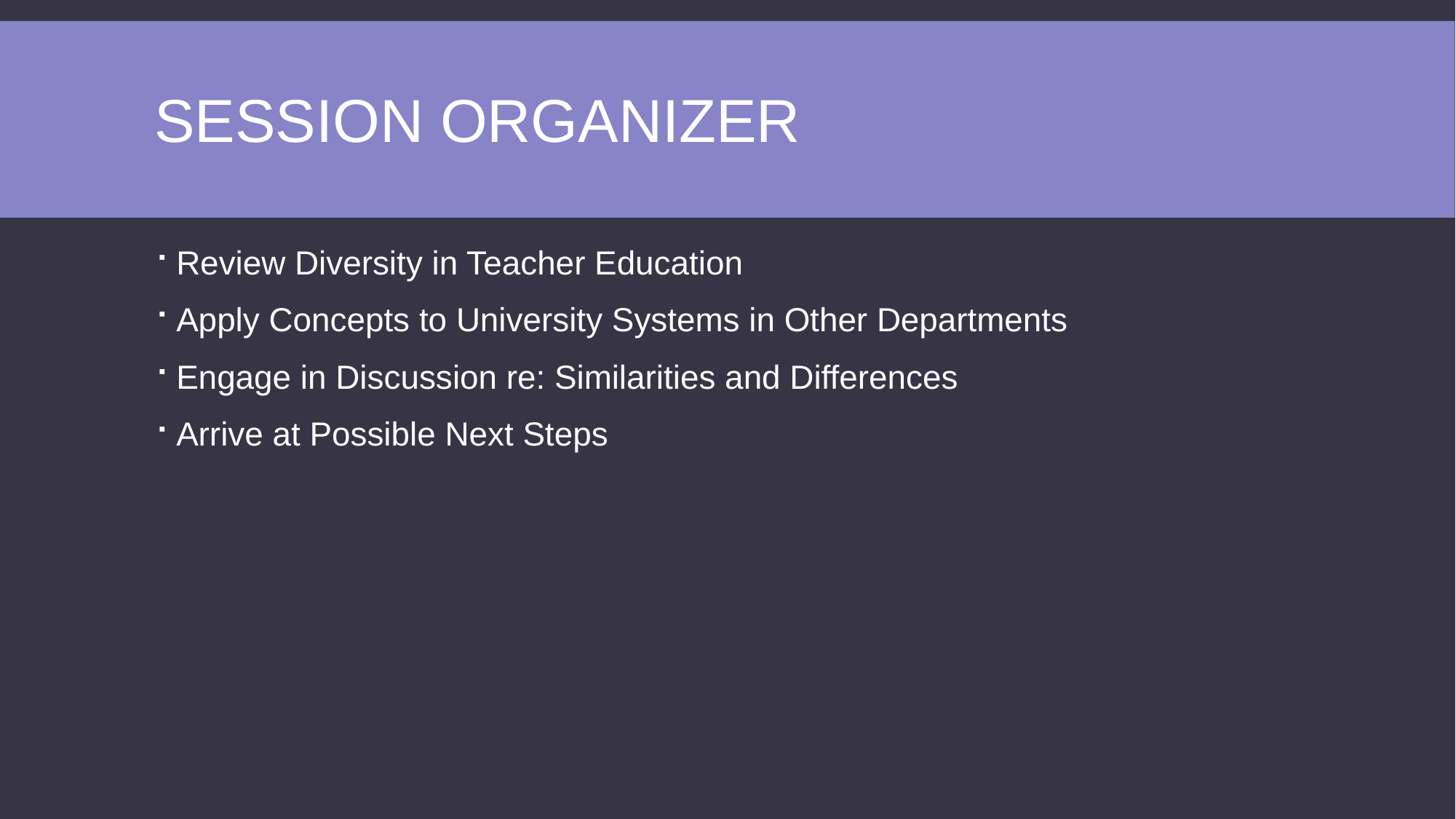

# Session Organizer
Review Diversity in Teacher Education
Apply Concepts to University Systems in Other Departments
Engage in Discussion re: Similarities and Differences
Arrive at Possible Next Steps